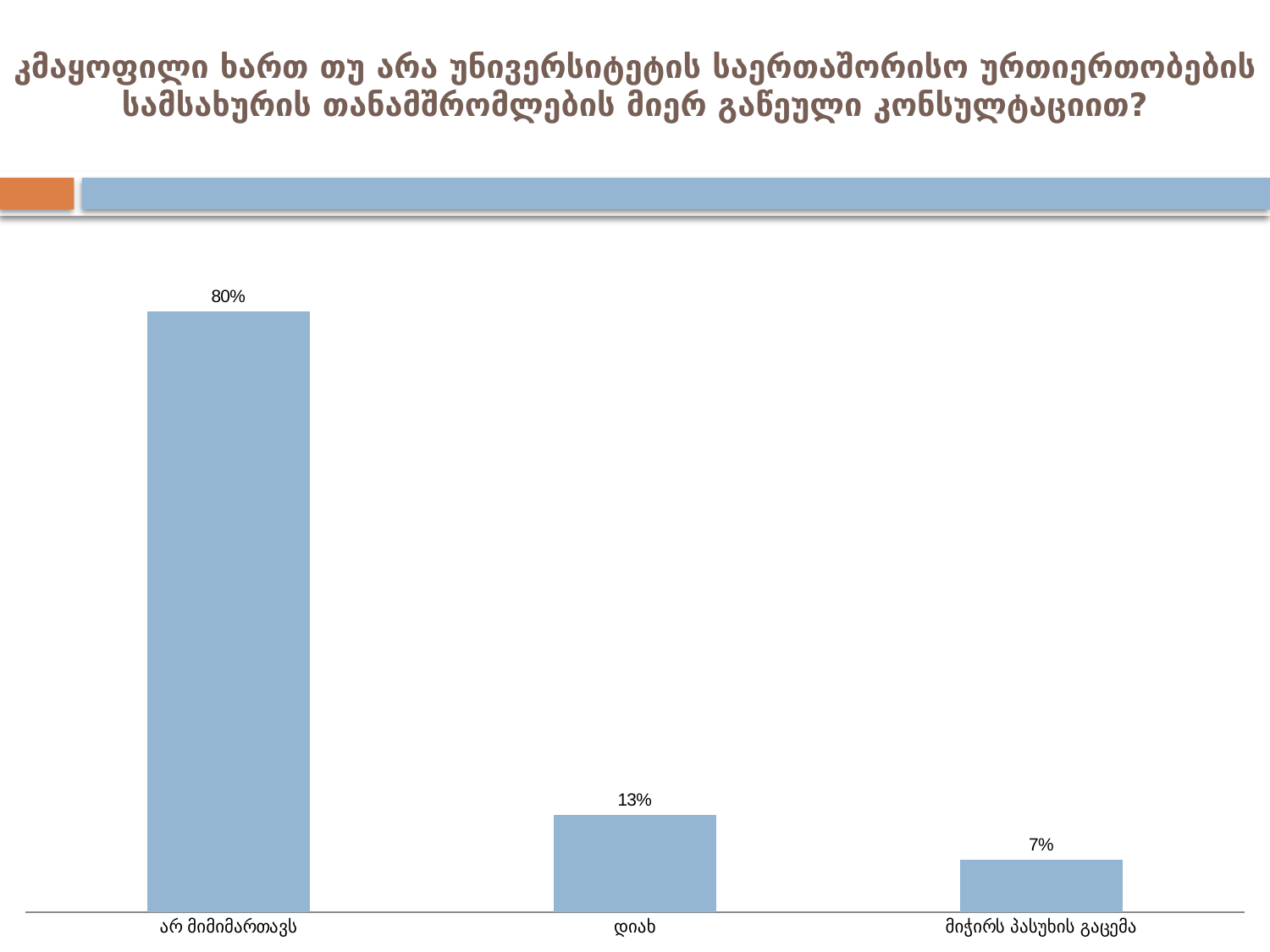

# კმაყოფილი ხართ თუ არა უნივერსიტეტის საერთაშორისო ურთიერთობების სამსახურის თანამშრომლების მიერ გაწეული კონსულტაციით?

### Chart

| Category |  |
|---|---|
| არ მიმიმართავს | 0.8 |
| დიახ | 0.13 |
| მიჭირს პასუხის გაცემა | 0.07000000000000002 |